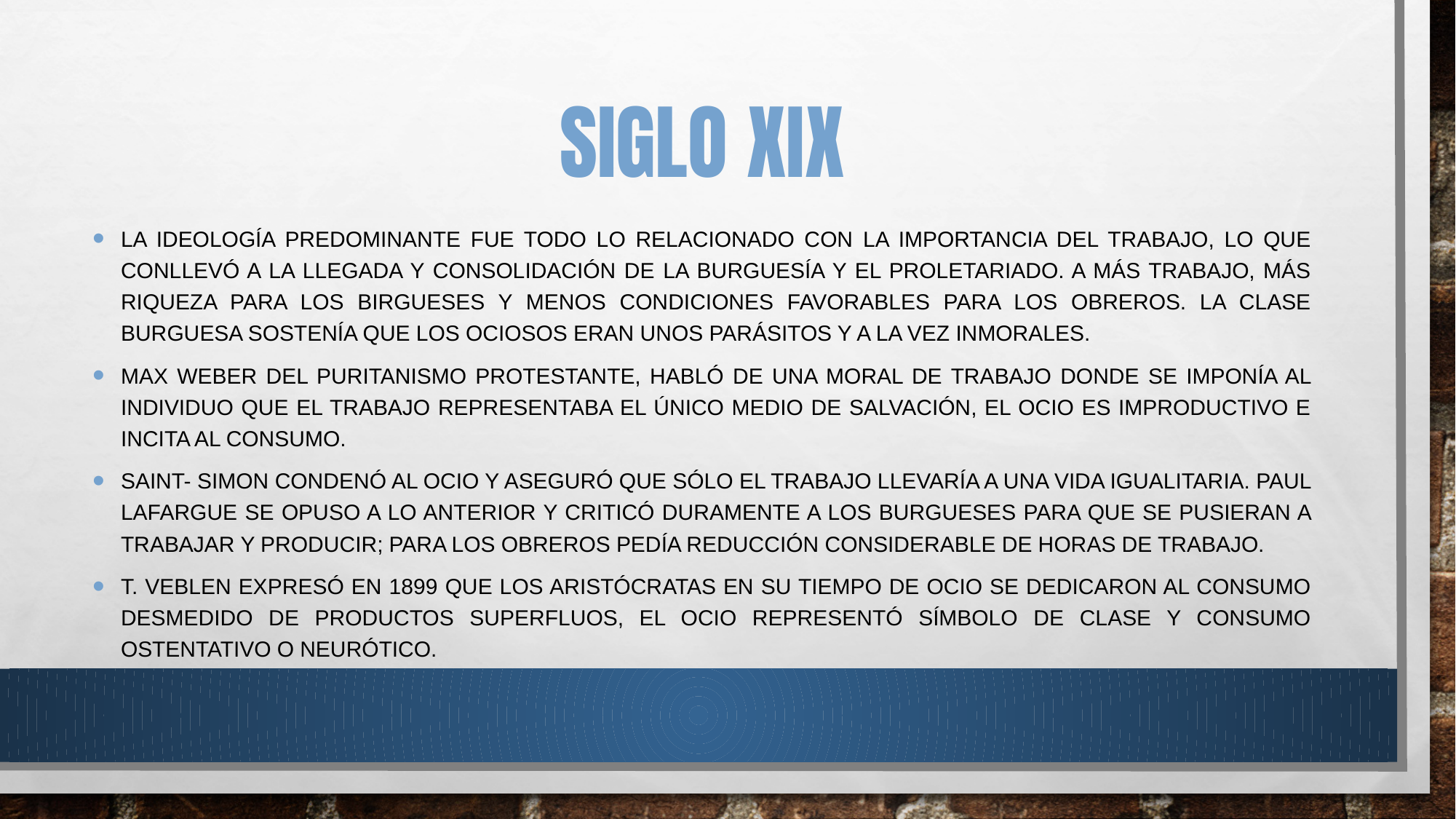

# SIGLO XIX
La ideología predominante fue todo lo relacionado con la importancia del trabajo, lo que conllevó a la llegada y consolidación de la burguesía y el proletariado. A más trabajo, más riqueza para los birgueses y menos condiciones favorables para los obreros. La clase burguesa sostenía que los ociosos eran unos parásitos y a la vez inmorales.
Max Weber del puritanismo protestante, habló de una moral de trabajo donde se imponía al individuo que el trabajo representaba el único medio de salvación, el ocio es improductivo e incita al consumo.
Saint- Simon condenó al Ocio y aseguró que sólo el trabajo llevaría a una vida igualitaria. Paul Lafargue se opuso a lo anterior y criticó duramente a los burgueses para que se pusieran a trabajar y producir; para los obreros pedía reducción considerable de horas de trabajo.
T. Veblen expresó en 1899 que los Aristócratas en su tiempo de Ocio se dedicaron al consumo desmedido de productos superfluos, el ocio representó símbolo de clase y consumo ostentativo o neurótico.